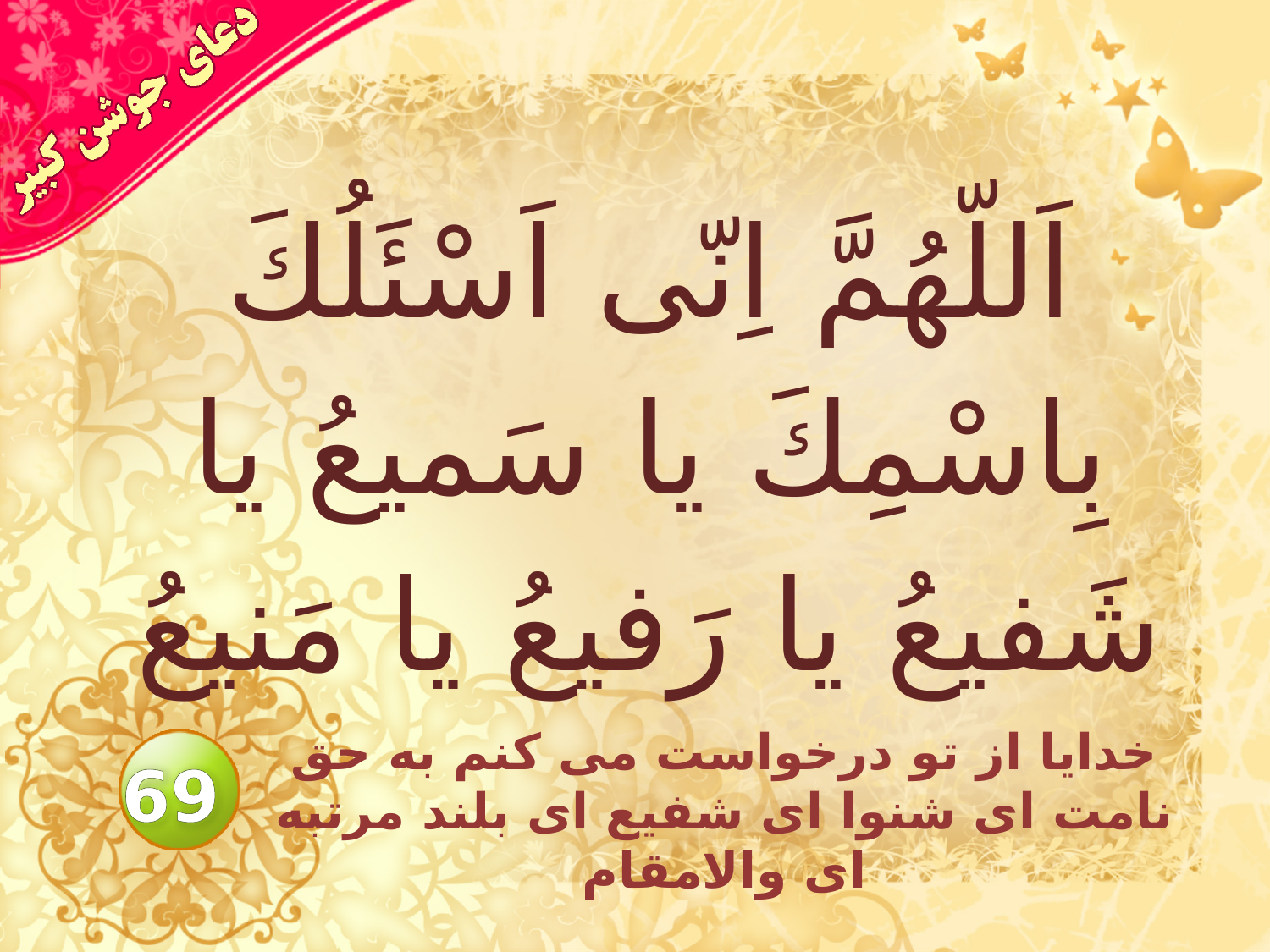

# اَللّهُمَّ اِنّى اَسْئَلُكَ بِاسْمِكَ يا سَميعُ يا شَفيعُ يا رَفيعُ يا مَنيعُ
خدايا از تو درخواست مى كنم به حق نامت اى شنوا اى شفيع اى بلند مرتبه اى والامقام
69